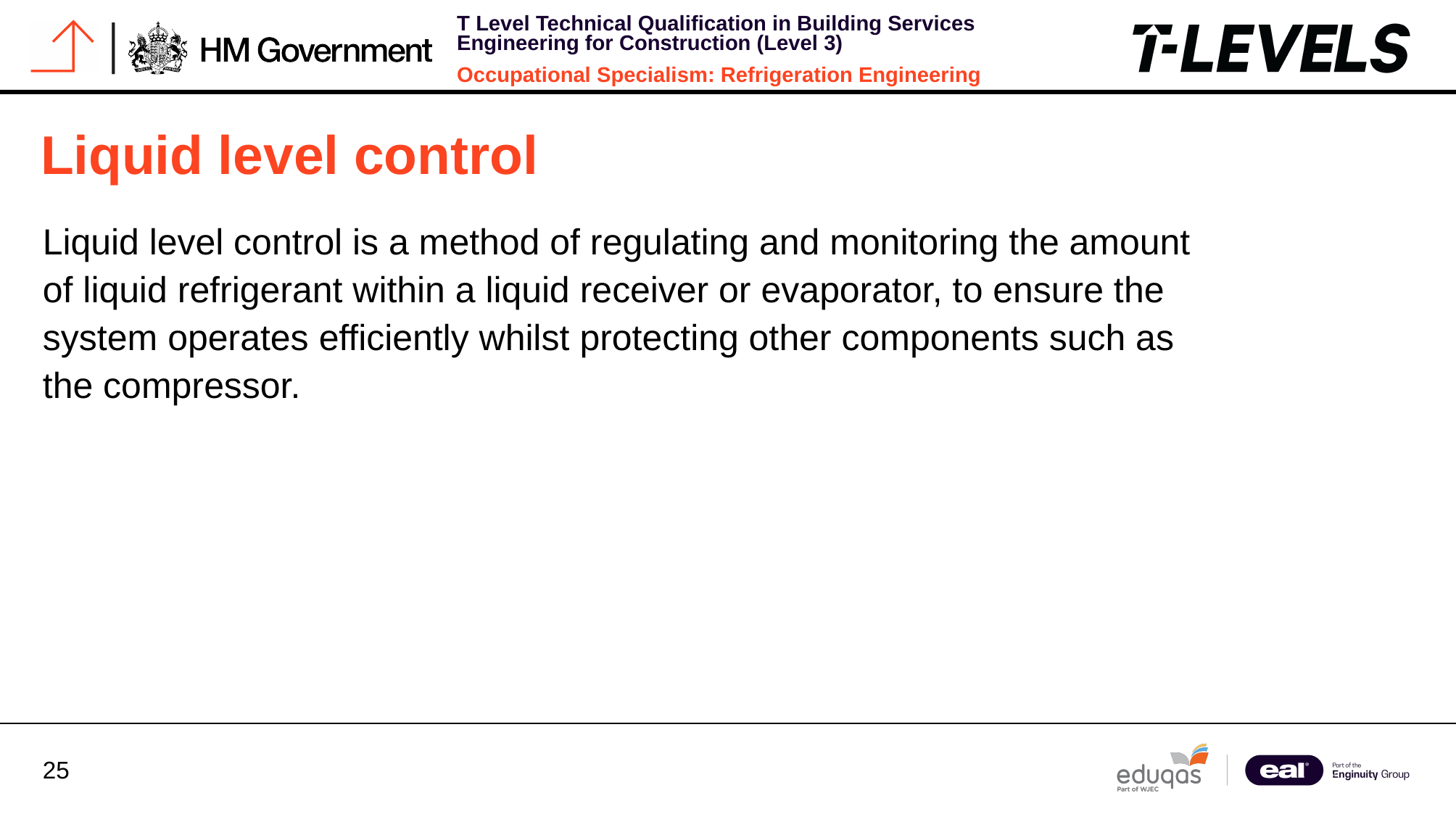

# Liquid level control
Liquid level control is a method of regulating and monitoring the amount of liquid refrigerant within a liquid receiver or evaporator, to ensure the system operates efficiently whilst protecting other components such as the compressor.